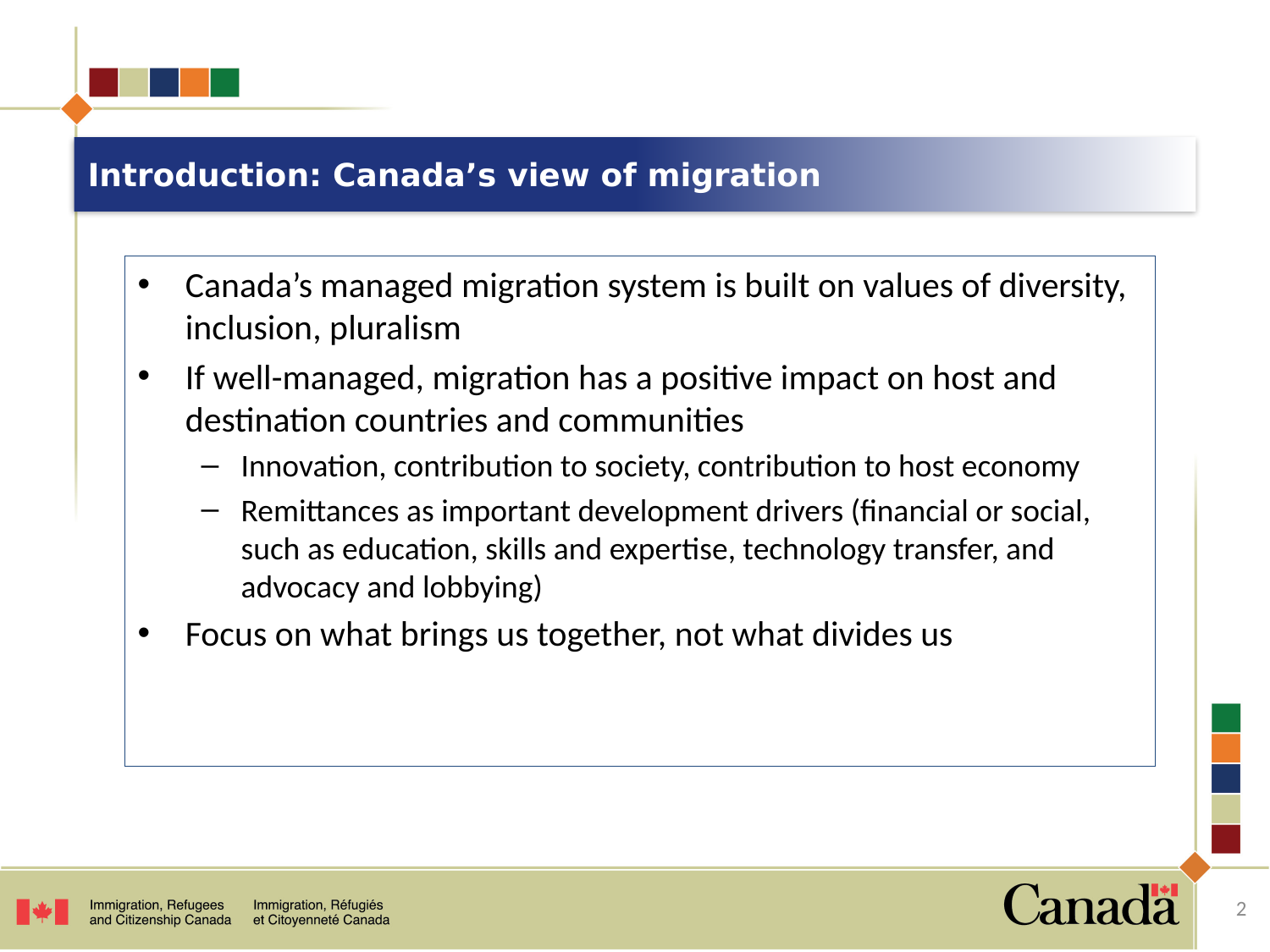

# Introduction: Canada’s view of migration
Canada’s managed migration system is built on values of diversity, inclusion, pluralism
If well-managed, migration has a positive impact on host and destination countries and communities
Innovation, contribution to society, contribution to host economy
Remittances as important development drivers (financial or social, such as education, skills and expertise, technology transfer, and advocacy and lobbying)
Focus on what brings us together, not what divides us
2